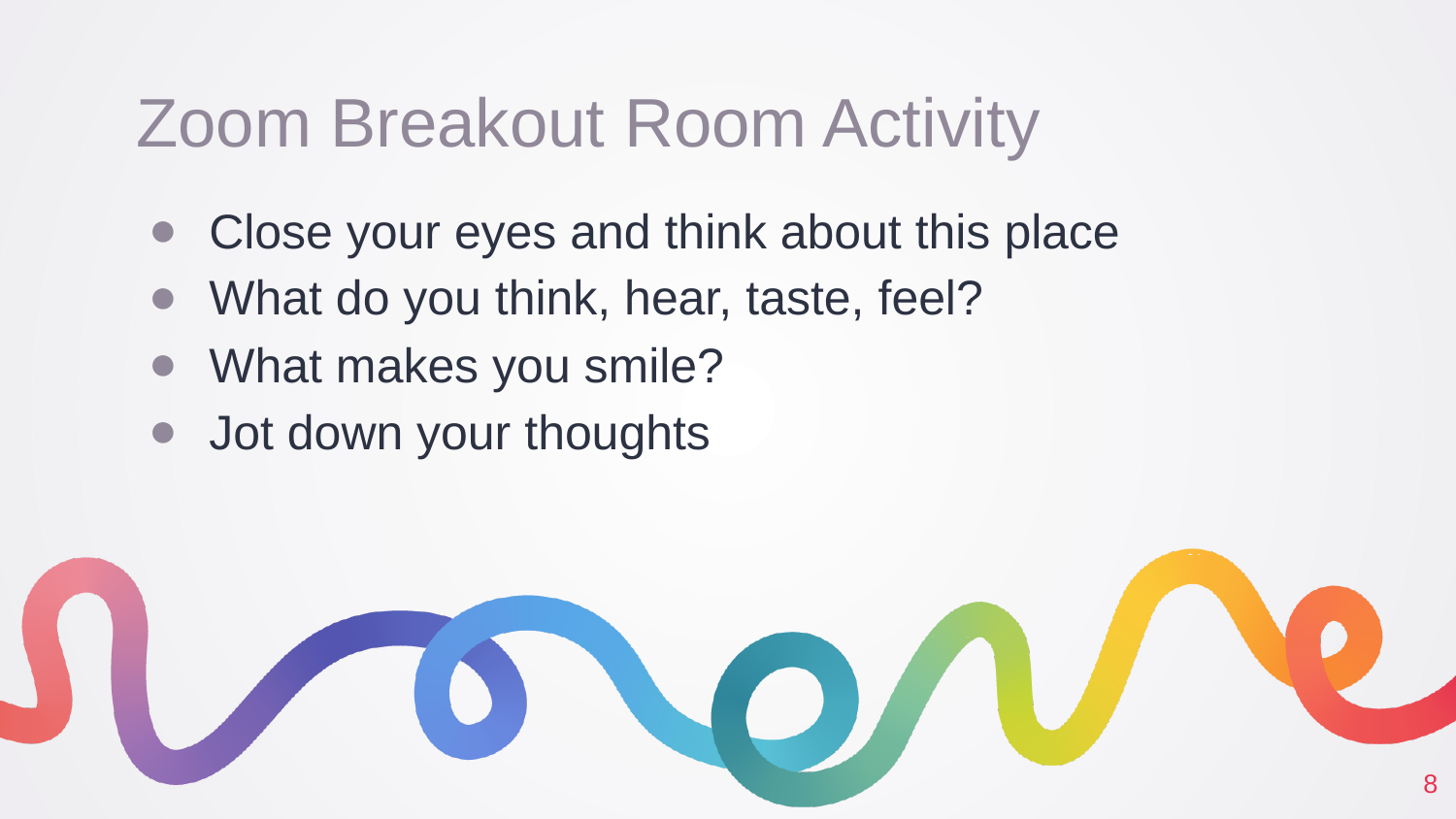

# Zoom Breakout Room Activity
Close your eyes and think about this place
What do you think, hear, taste, feel?
What makes you smile?
Jot down your thoughts
8